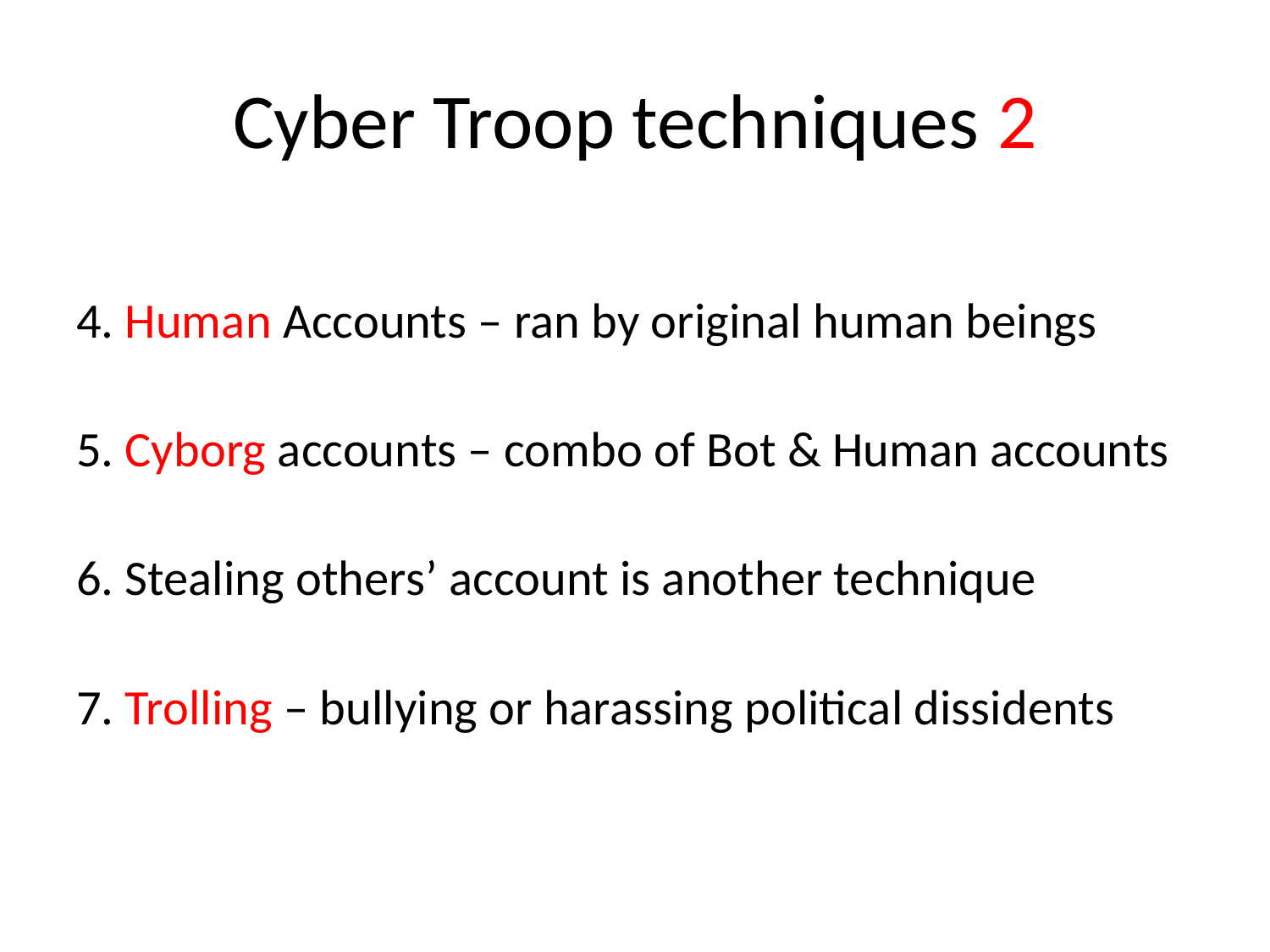

# Cyber Troop techniques 2
4. Human Accounts – ran by original human beings
5. Cyborg accounts – combo of Bot & Human accounts
6. Stealing others’ account is another technique
7. Trolling – bullying or harassing political dissidents